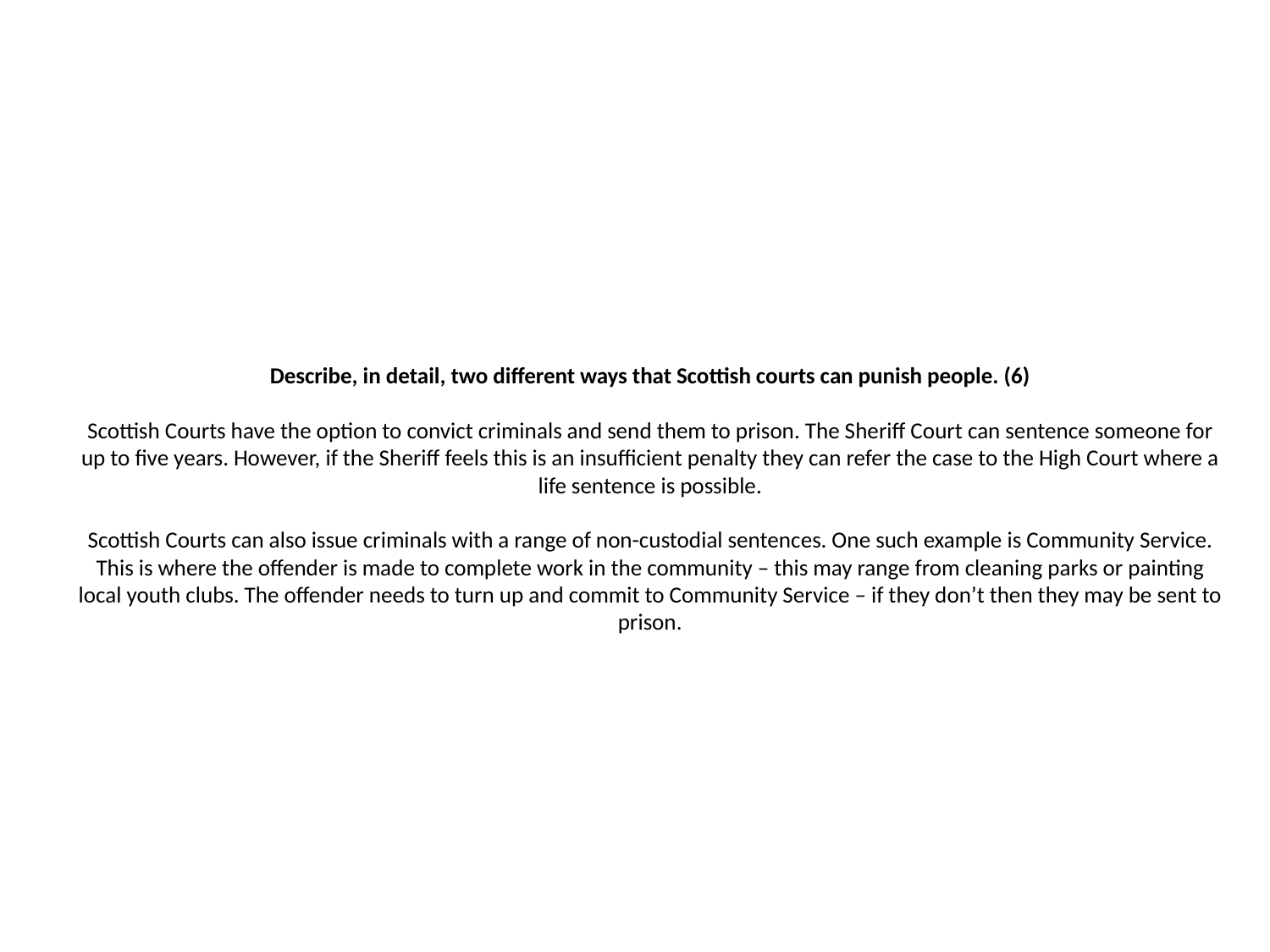

# Describe, in detail, two different ways that Scottish courts can punish people. (6) Scottish Courts have the option to convict criminals and send them to prison. The Sheriff Court can sentence someone for up to five years. However, if the Sheriff feels this is an insufficient penalty they can refer the case to the High Court where a life sentence is possible. Scottish Courts can also issue criminals with a range of non-custodial sentences. One such example is Community Service. This is where the offender is made to complete work in the community – this may range from cleaning parks or painting local youth clubs. The offender needs to turn up and commit to Community Service – if they don’t then they may be sent to prison.